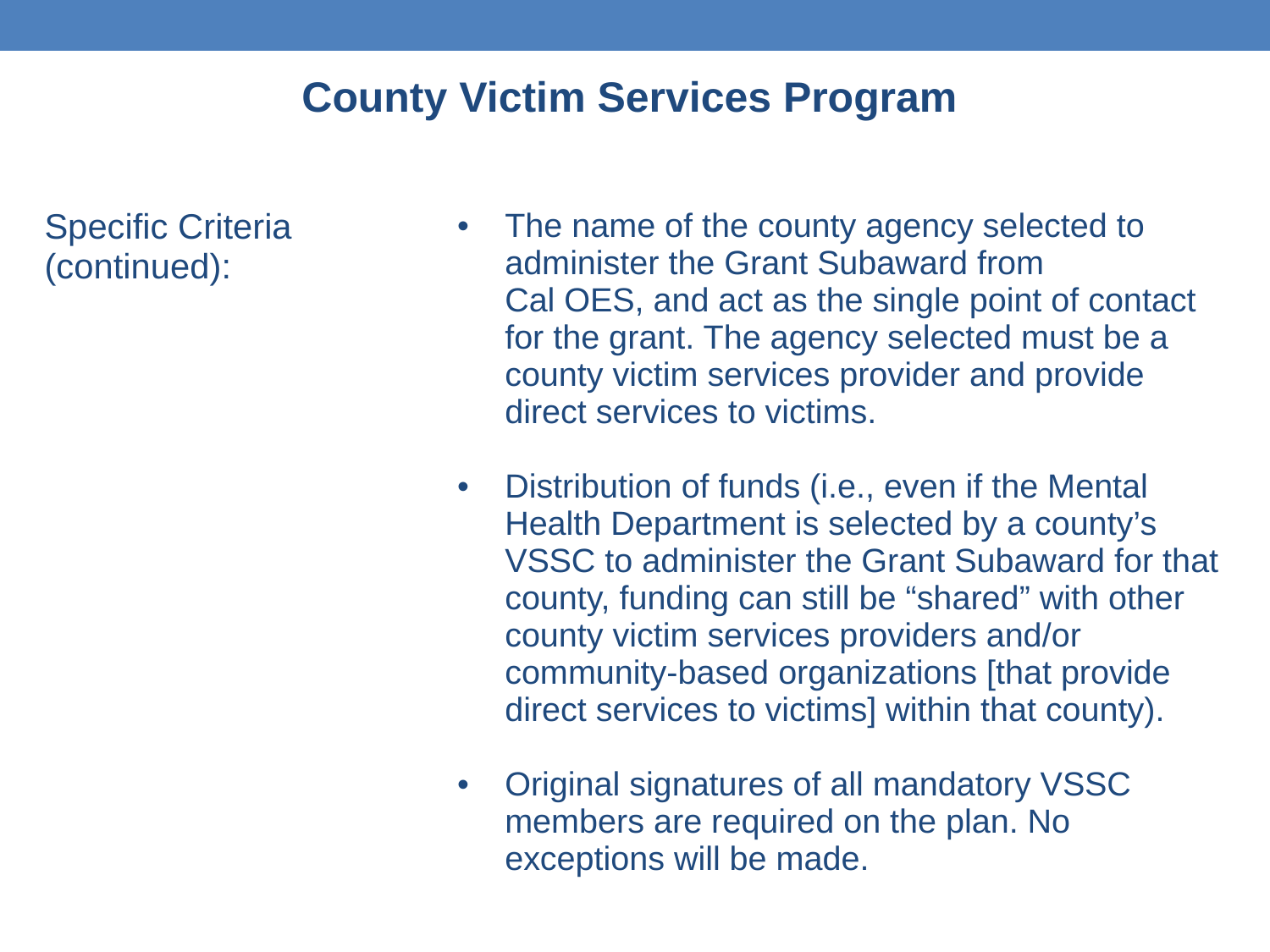

County Victim Services Program
 p\or as a stand-alone program.
| Specific Criteria (continued): | The name of the county agency selected to administer the Grant Subaward from Cal OES, and act as the single point of contact for the grant. The agency selected must be a county victim services provider and provide direct services to victims. Distribution of funds (i.e., even if the Mental Health Department is selected by a county’s VSSC to administer the Grant Subaward for that county, funding can still be “shared” with other county victim services providers and/or community-based organizations [that provide direct services to victims] within that county). Original signatures of all mandatory VSSC members are required on the plan. No exceptions will be made. |
| --- | --- |
|  |  |
|  |  |
|  |  |
|  |  |
|  |  |